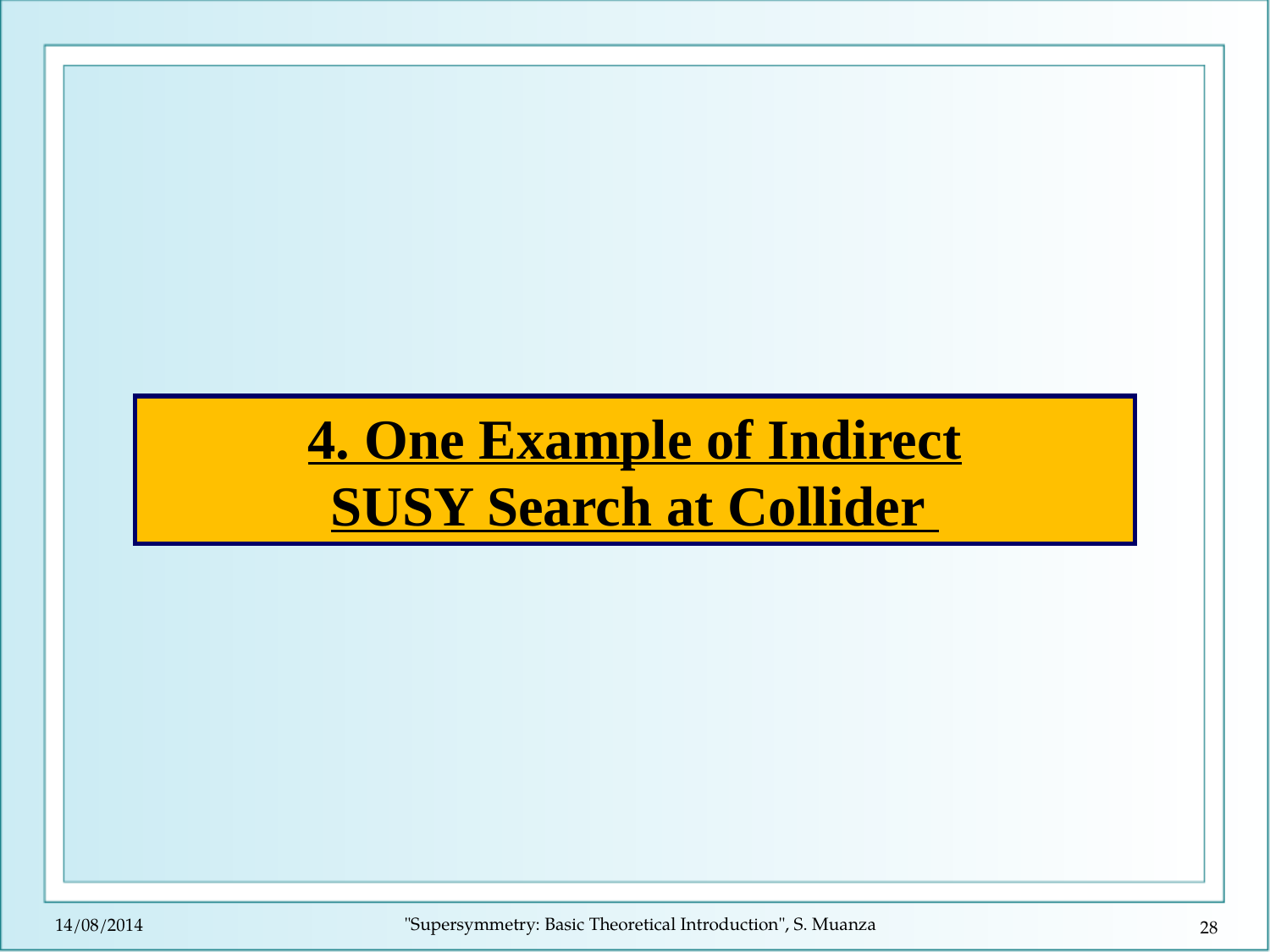

4. One Example of Indirect
SUSY Search at Collider
"Supersymmetry: Basic Theoretical Introduction", S. Muanza
14/08/2014
28